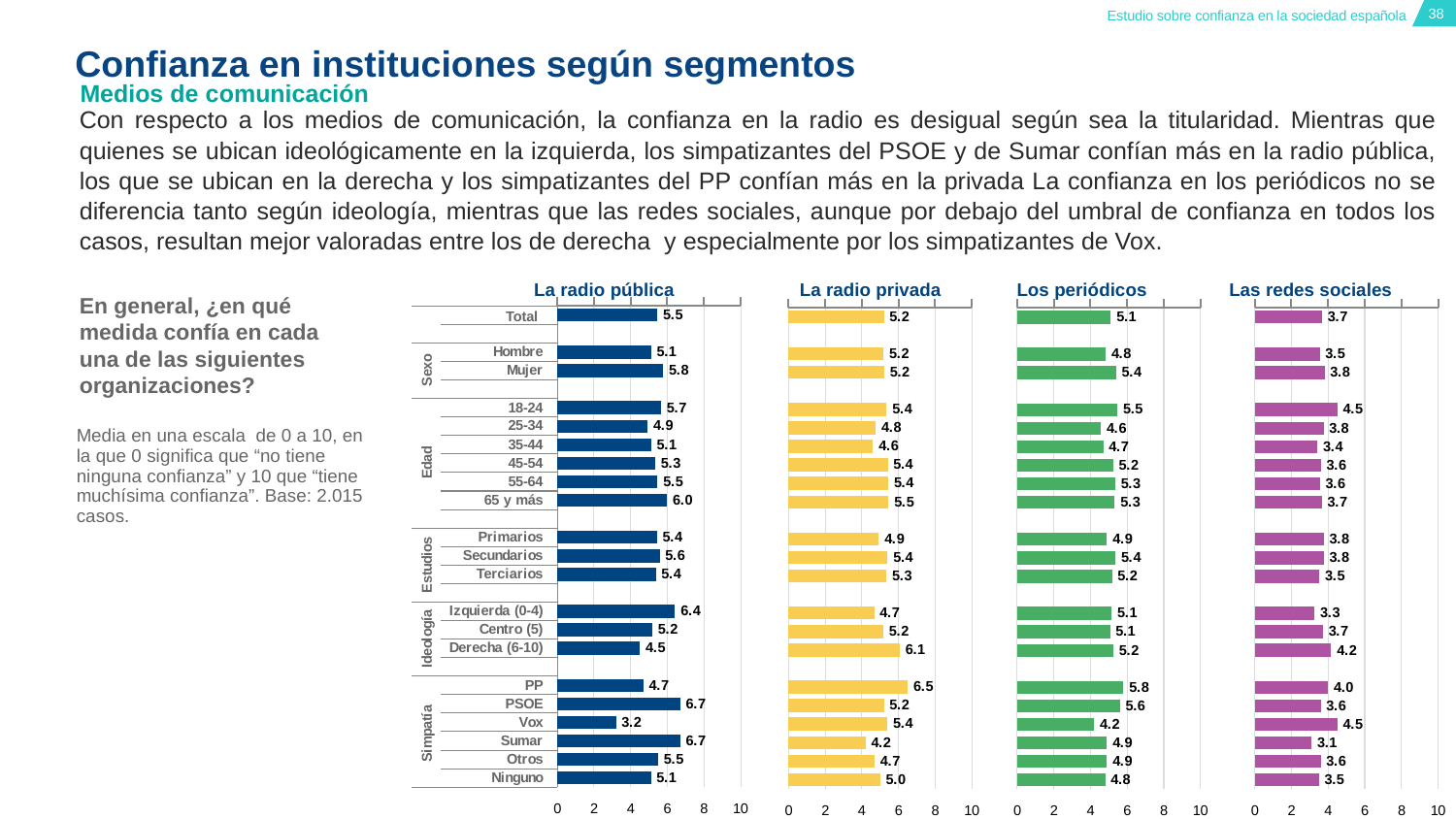

# Confianza en instituciones según segmentos
Medios de comunicación
Con respecto a los medios de comunicación, la confianza en la radio es desigual según sea la titularidad. Mientras que quienes se ubican ideológicamente en la izquierda, los simpatizantes del PSOE y de Sumar confían más en la radio pública, los que se ubican en la derecha y los simpatizantes del PP confían más en la privada La confianza en los periódicos no se diferencia tanto según ideología, mientras que las redes sociales, aunque por debajo del umbral de confianza en todos los casos, resultan mejor valoradas entre los de derecha  y especialmente por los simpatizantes de Vox.
La radio pública
La radio privada
Los periódicos
Las redes sociales
En general, ¿en qué medida confía en cada una de las siguientes organizaciones?

### Chart

| Category | B.-La radio pública |
|---|---|
|  | 5.4501 |
|  | None |
| Hombre | 5.1132 |
| Mujer | 5.7772 |
|  | None |
| 18-24 | 5.655 |
| 25-34 | 4.9242 |
| 35-44 | 5.1159 |
| 45-54 | 5.3359 |
| 55-64 | 5.4661 |
| 65 y más | 5.9832 |
|  | None |
| Primarios | 5.4391 |
| Secundarios | 5.5805 |
| Terciarios | 5.3682 |
|  | None |
| Izquierda (0-4) | 6.4215 |
| Centro (5) | 5.1832 |
| Derecha (6-10) | 4.507 |
|  | None |
| PP | 4.7 |
| PSOE | 6.7 |
| Vox | 3.2 |
| Sumar | 6.7 |
| Otros | 5.5 |
| Ninguno | 5.1 |

### Chart

| Category | C.-La radio privada |
|---|---|
|  | 5.1997 |
|  | None |
| Hombre | 5.1722 |
| Mujer | 5.2268 |
|  | None |
| 18-24 | 5.3512 |
| 25-34 | 4.7557 |
| 35-44 | 4.6123 |
| 45-54 | 5.4127 |
| 55-64 | 5.4418 |
| 65 y más | 5.4541 |
|  | None |
| Primarios | 4.9266 |
| Secundarios | 5.4068 |
| Terciarios | 5.3453 |
|  | None |
| Izquierda (0-4) | 4.6746 |
| Centro (5) | 5.1621 |
| Derecha (6-10) | 6.0701 |
|  | None |
| PP | 6.5 |
| PSOE | 5.2 |
| Vox | 5.4 |
| Sumar | 4.2 |
| Otros | 4.7 |
| Ninguno | 5.0 |

### Chart

| Category | Q.-Las redes sociales |
|---|---|
|  | 3.6738 |
|  | None |
| Hombre | 3.5397 |
| Mujer | 3.8034 |
|  | None |
| 18-24 | 4.4971 |
| 25-34 | 3.75 |
| 35-44 | 3.4182 |
| 45-54 | 3.6005 |
| 55-64 | 3.5536 |
| 65 y más | 3.6601 |
|  | None |
| Primarios | 3.7543 |
| Secundarios | 3.7624 |
| Terciarios | 3.5234 |
|  | None |
| Izquierda (0-4) | 3.2621 |
| Centro (5) | 3.7151 |
| Derecha (6-10) | 4.1675 |
|  | None |
| PP | 4.0 |
| PSOE | 3.6 |
| Vox | 4.5 |
| Sumar | 3.1 |
| Otros | 3.6 |
| Ninguno | 3.5 |

### Chart

| Category | G.-Los periódicos |
|---|---|
|  | 5.1139 |
|  | None |
| Hombre | 4.8264 |
| Mujer | 5.3903 |
|  | None |
| 18-24 | 5.4647 |
| 25-34 | 4.5618 |
| 35-44 | 4.703 |
| 45-54 | 5.2354 |
| 55-64 | 5.3431 |
| 65 y más | 5.3199 |
|  | None |
| Primarios | 4.9021 |
| Secundarios | 5.3559 |
| Terciarios | 5.1714 |
|  | None |
| Izquierda (0-4) | 5.1488 |
| Centro (5) | 5.0631 |
| Derecha (6-10) | 5.2413 |
|  | None |
| PP | 5.8 |
| PSOE | 5.6 |
| Vox | 4.2 |
| Sumar | 4.9 |
| Otros | 4.9 |
| Ninguno | 4.8 |
Total
Media en una escala  de 0 a 10, en la que 0 significa que “no tiene ninguna confianza” y 10 que “tiene muchísima confianza”. Base: 2.015 casos.